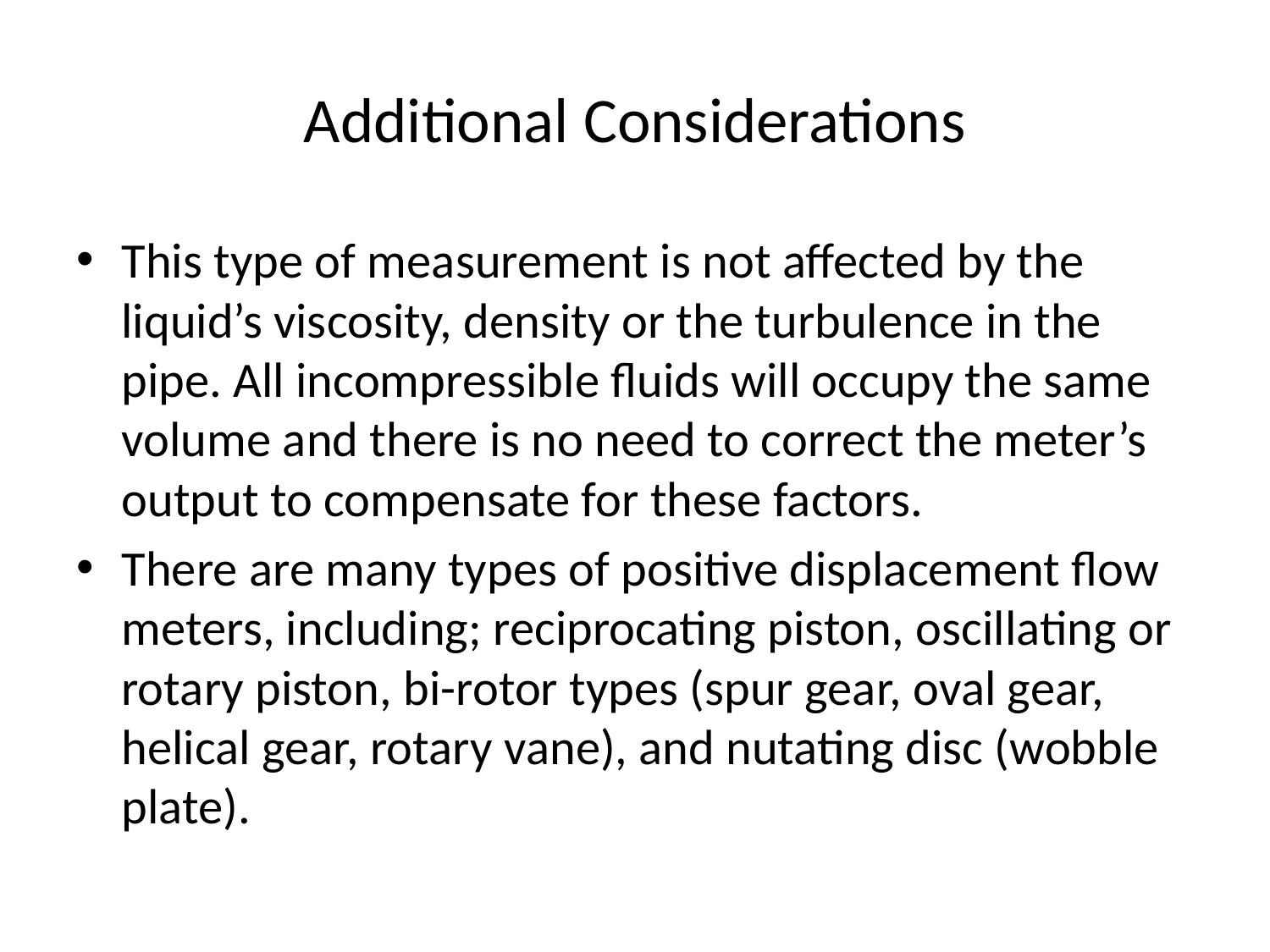

# Additional Considerations
This type of measurement is not affected by the liquid’s viscosity, density or the turbulence in the pipe. All incompressible fluids will occupy the same volume and there is no need to correct the meter’s output to compensate for these factors.
There are many types of positive displacement flow meters, including; reciprocating piston, oscillating or rotary piston, bi-rotor types (spur gear, oval gear, helical gear, rotary vane), and nutating disc (wobble plate).